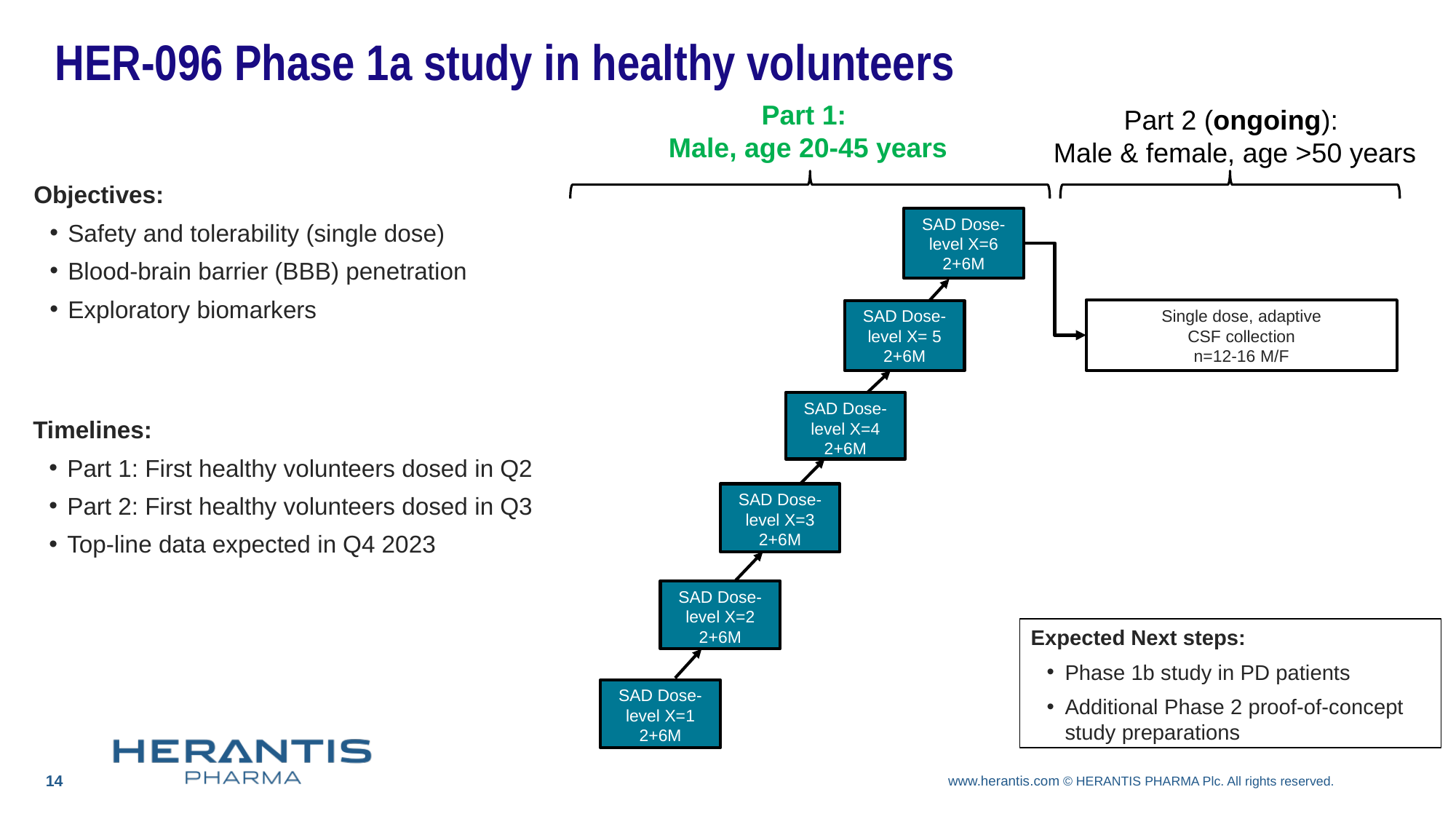

# HER-096 Phase 1a study in healthy volunteers

Part 1:
Male, age 20-45 years
Part 2 (ongoing):
Male & female, age >50 years
Objectives:
Safety and tolerability (single dose)
Blood-brain barrier (BBB) penetration
Exploratory biomarkers

SAD Dose-level X=6 2+6M
Single dose, adaptive
CSF collection
n=12-16 M/F
SAD Dose-level X= 5 2+6M
SAD Dose-level X=4 2+6M
Timelines:
Part 1: First healthy volunteers dosed in Q2
Part 2: First healthy volunteers dosed in Q3
Top-line data expected in Q4 2023
SAD Dose-level X=3 2+6M
SAD Dose-level X=2 2+6M
Expected Next steps:
Phase 1b study in PD patients
Additional Phase 2 proof-of-concept study preparations
SAD Dose-level X=1 2+6M